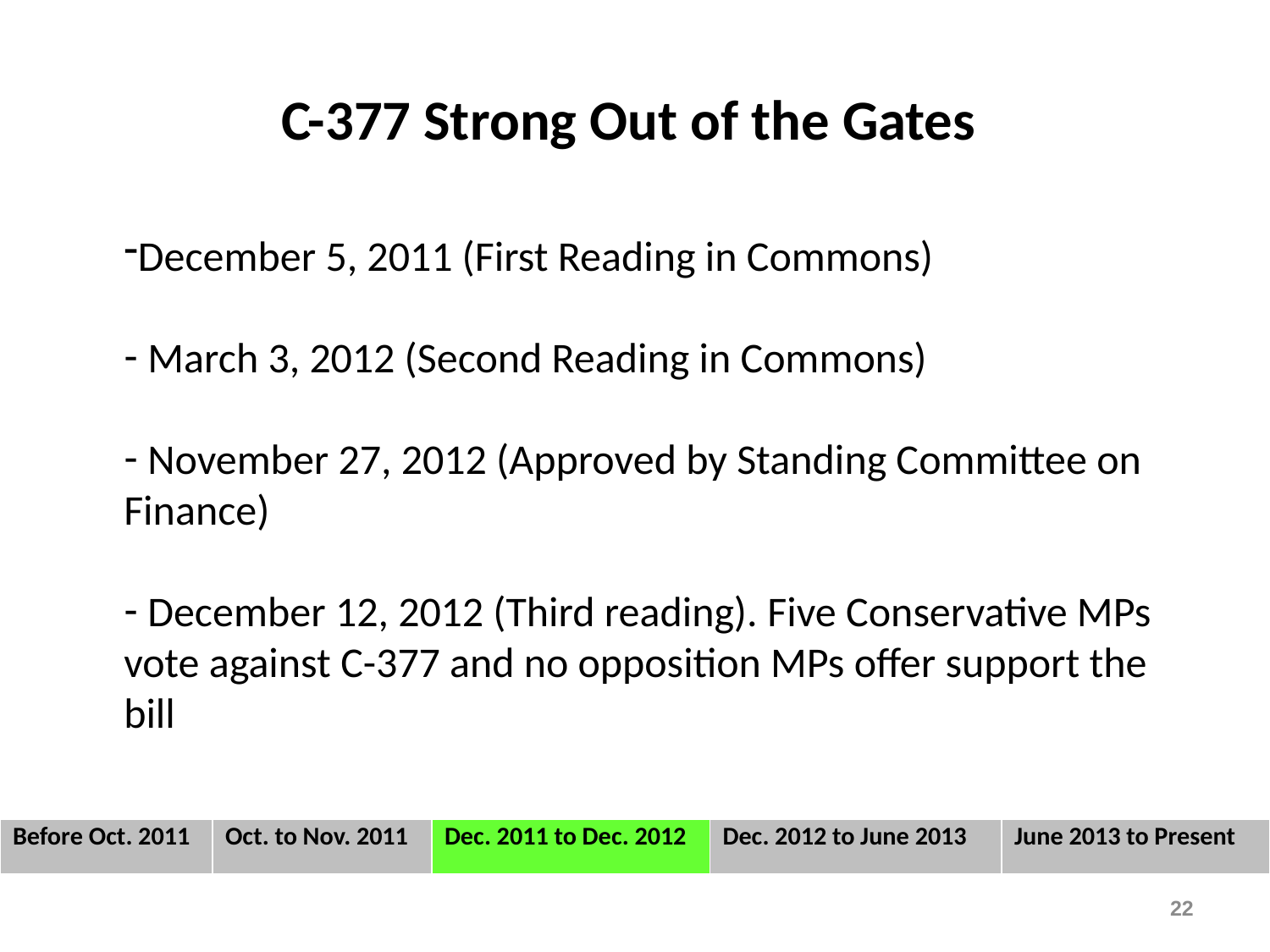

# C-377 Strong Out of the Gates
December 5, 2011 (First Reading in Commons)

 March 3, 2012 (Second Reading in Commons)

 November 27, 2012 (Approved by Standing Committee on Finance)

 December 12, 2012 (Third reading). Five Conservative MPs vote against C-377 and no opposition MPs offer support the bill

| Before Oct. 2011 | Oct. to Nov. 2011 | Dec. 2011 to Dec. 2012 | Dec. 2012 to June 2013 | June 2013 to Present |
| --- | --- | --- | --- | --- |
22